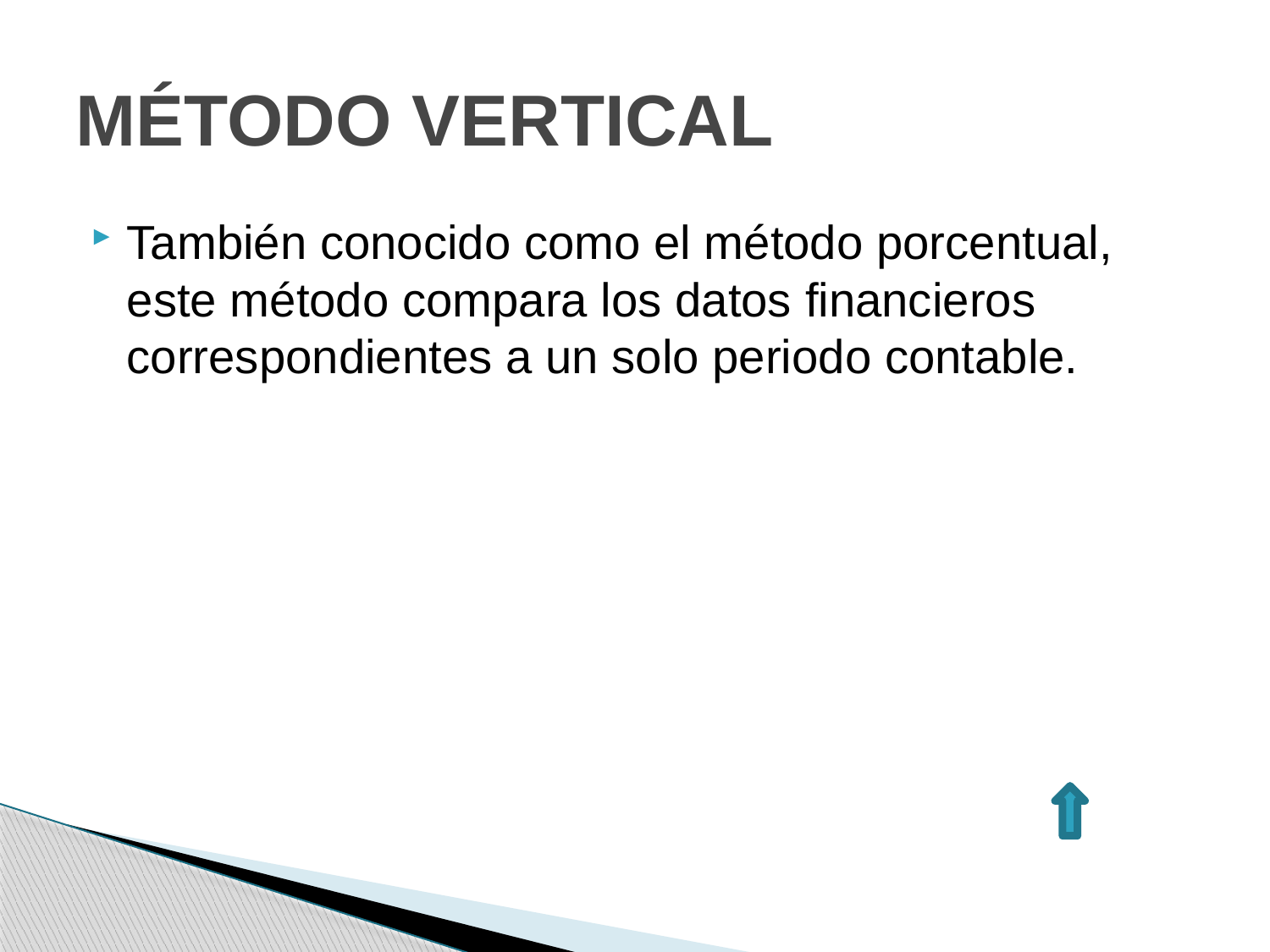

# MÉTODO VERTICAL
También conocido como el método porcentual, este método compara los datos financieros correspondientes a un solo periodo contable.